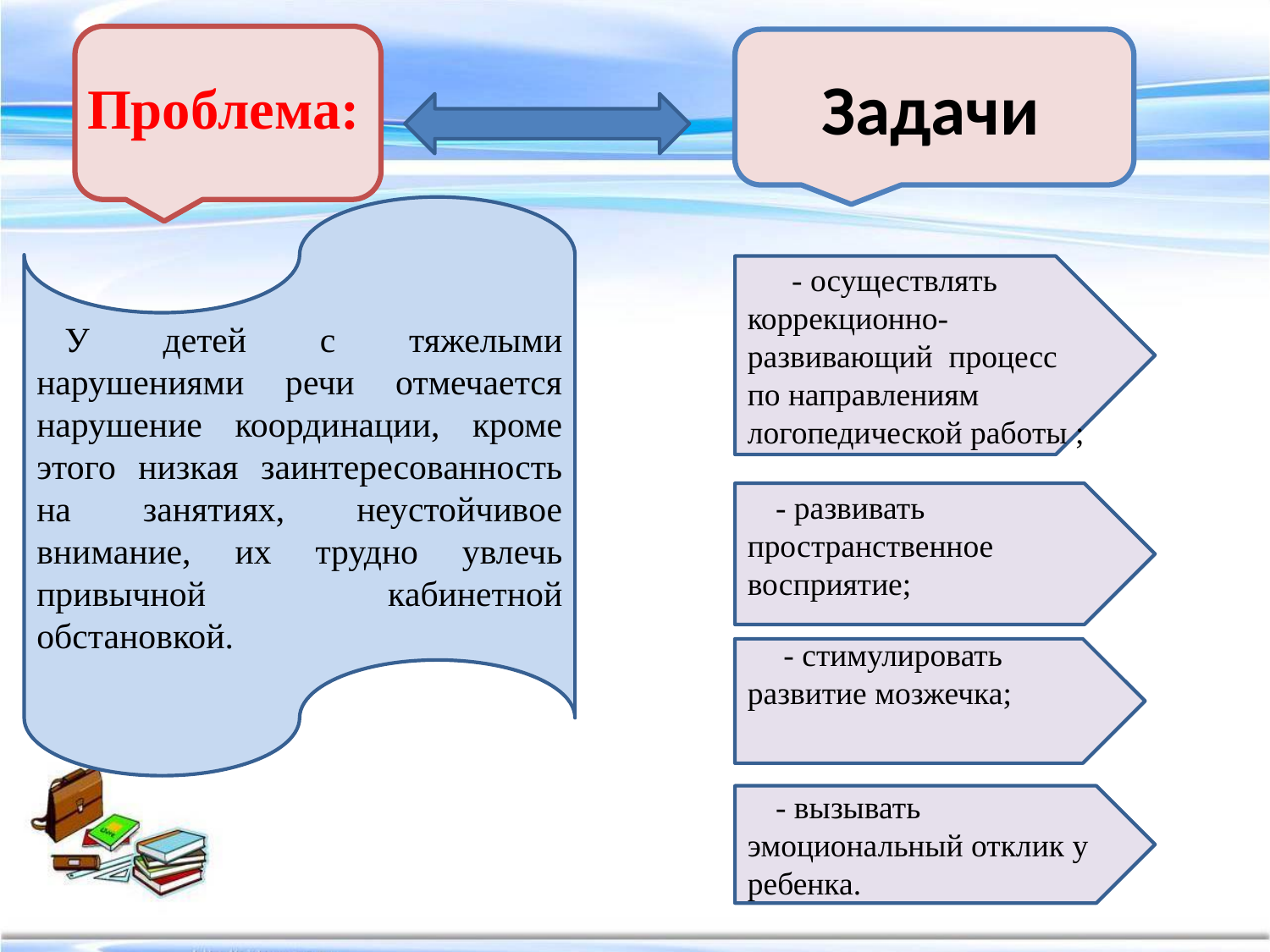

Задачи

Проблема:

У детей с тяжелыми нарушениями речи отмечается нарушение координации, кроме этого низкая заинтересованность на занятиях, неустойчивое внимание, их трудно увлечь привычной кабинетной обстановкой.
  - осуществлять коррекционно-развивающий  процесс по направлениям логопедической работы ;

- развивать пространственное восприятие;

 - стимулировать  развитие мозжечка;

- вызывать эмоциональный отклик у ребенка.